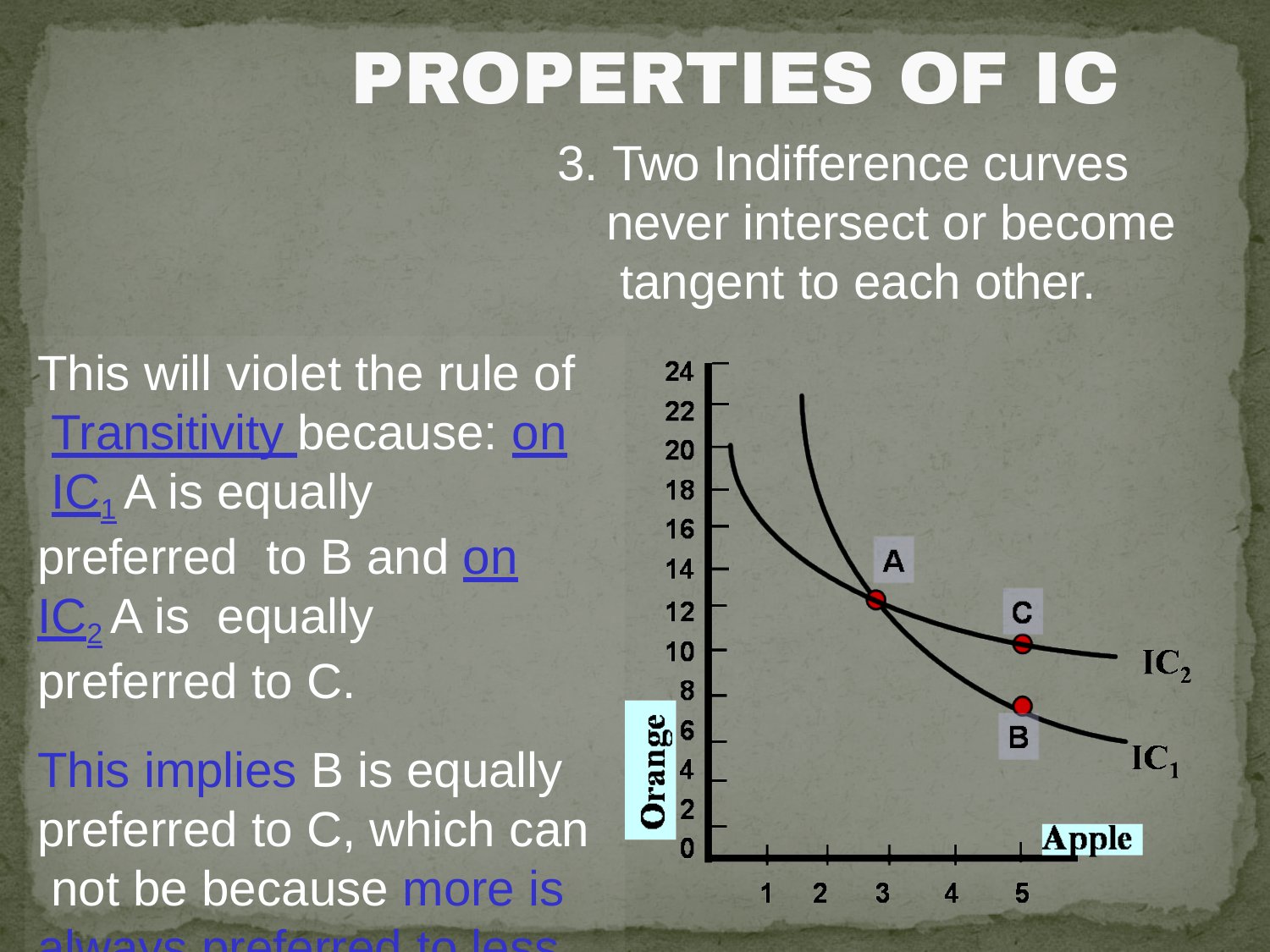

# PROPERTIES OF IC
3. Two Indifference curves  never intersect or become  tangent to each other.
This will violet the rule of  Transitivity because: on  IC1 A is equally preferred  to B and on IC2 A is  equally preferred to C.
This implies B is equally  preferred to C, which can  not be because more is  always preferred to less.